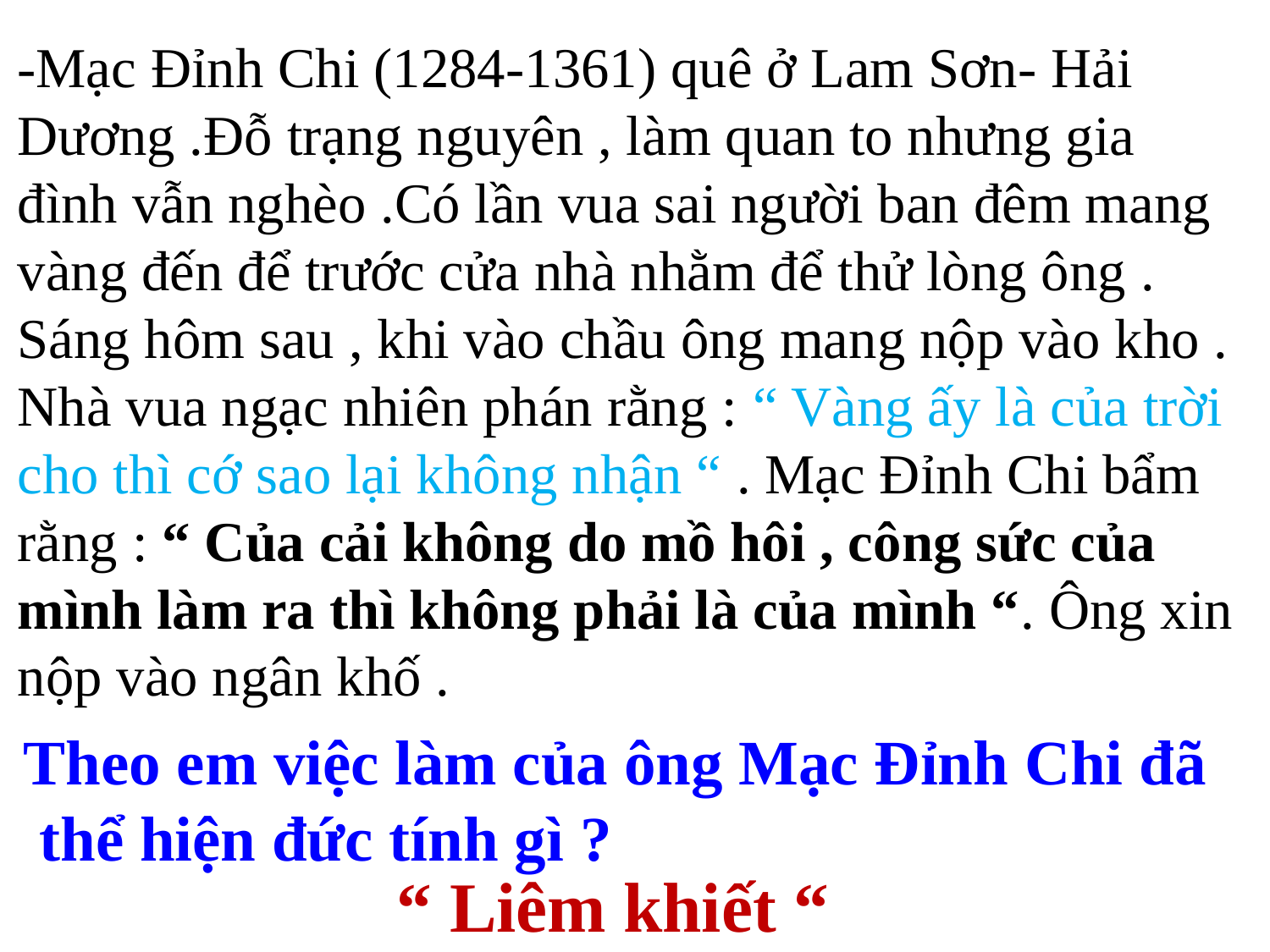

-Mạc Đỉnh Chi (1284-1361) quê ở Lam Sơn- Hải Dương .Đỗ trạng nguyên , làm quan to nhưng gia đình vẫn nghèo .Có lần vua sai người ban đêm mang vàng đến để trước cửa nhà nhằm để thử lòng ông . Sáng hôm sau , khi vào chầu ông mang nộp vào kho . Nhà vua ngạc nhiên phán rằng : “ Vàng ấy là của trời cho thì cớ sao lại không nhận “ . Mạc Đỉnh Chi bẩm rằng : “ Của cải không do mồ hôi , công sức của mình làm ra thì không phải là của mình “. Ông xin nộp vào ngân khố .
Theo em việc làm của ông Mạc Đỉnh Chi đã
 thể hiện đức tính gì ?
“ Liêm khiết “